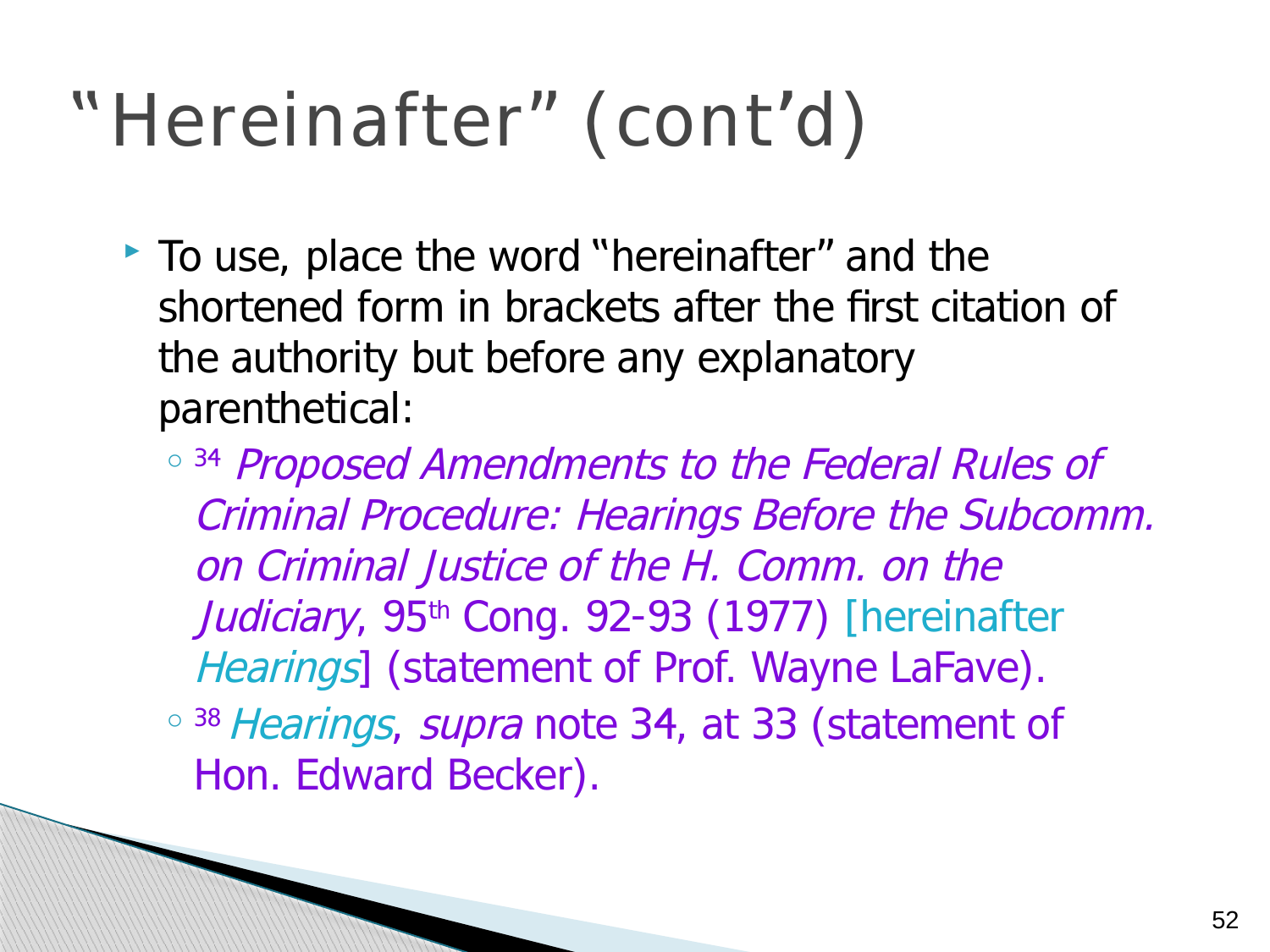

# “Hereinafter” (cont’d)
To use, place the word “hereinafter” and the shortened form in brackets after the first citation of the authority but before any explanatory parenthetical:
34 Proposed Amendments to the Federal Rules of Criminal Procedure: Hearings Before the Subcomm. on Criminal Justice of the H. Comm. on the Judiciary, 95th Cong. 92-93 (1977) [hereinafter Hearings] (statement of Prof. Wayne LaFave).
38 Hearings, supra note 34, at 33 (statement of Hon. Edward Becker).
52